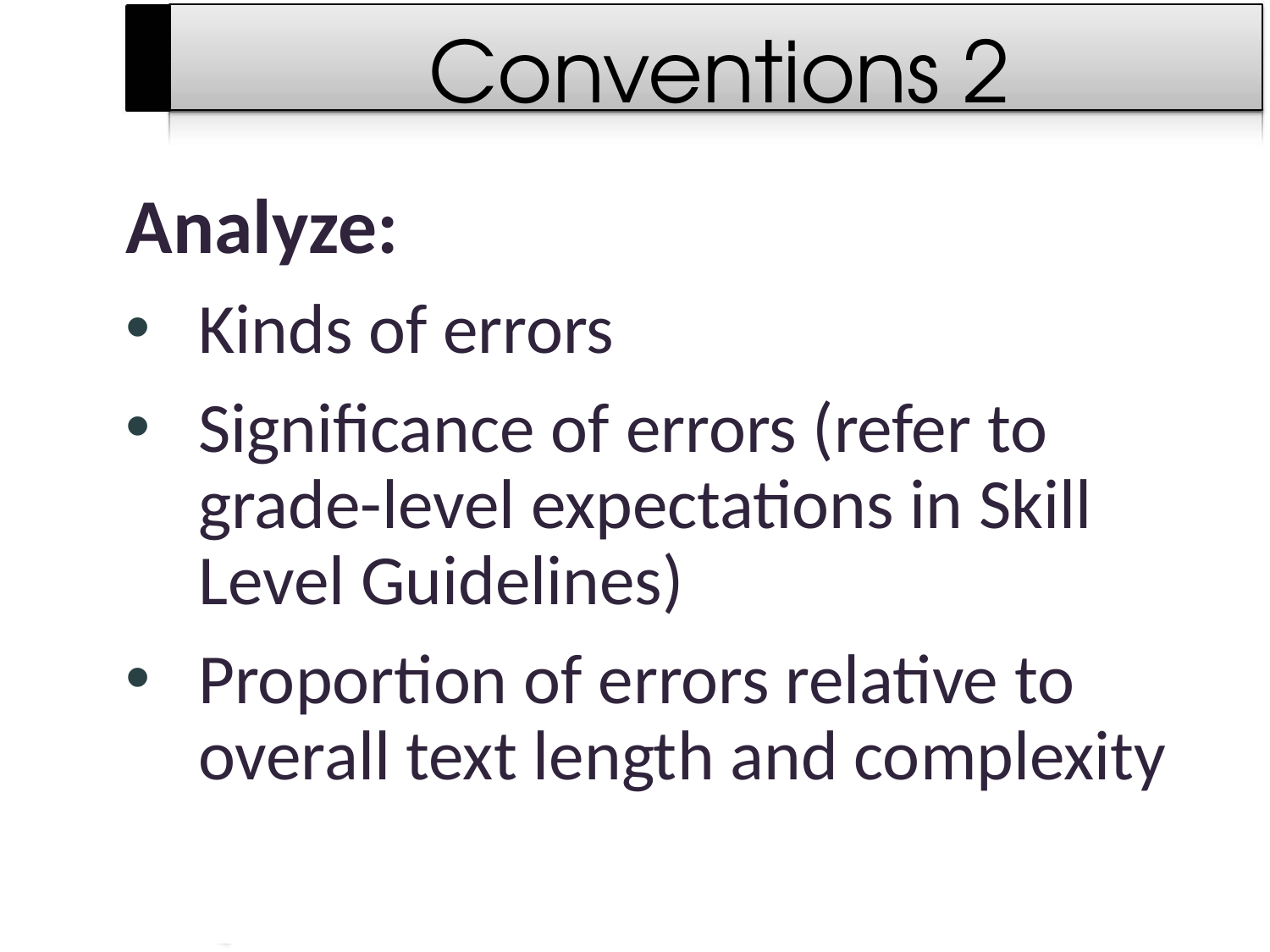

# Conventions 2
Analyze:
Kinds of errors
Significance of errors (refer to grade-level expectations in Skill Level Guidelines)
Proportion of errors relative to overall text length and complexity